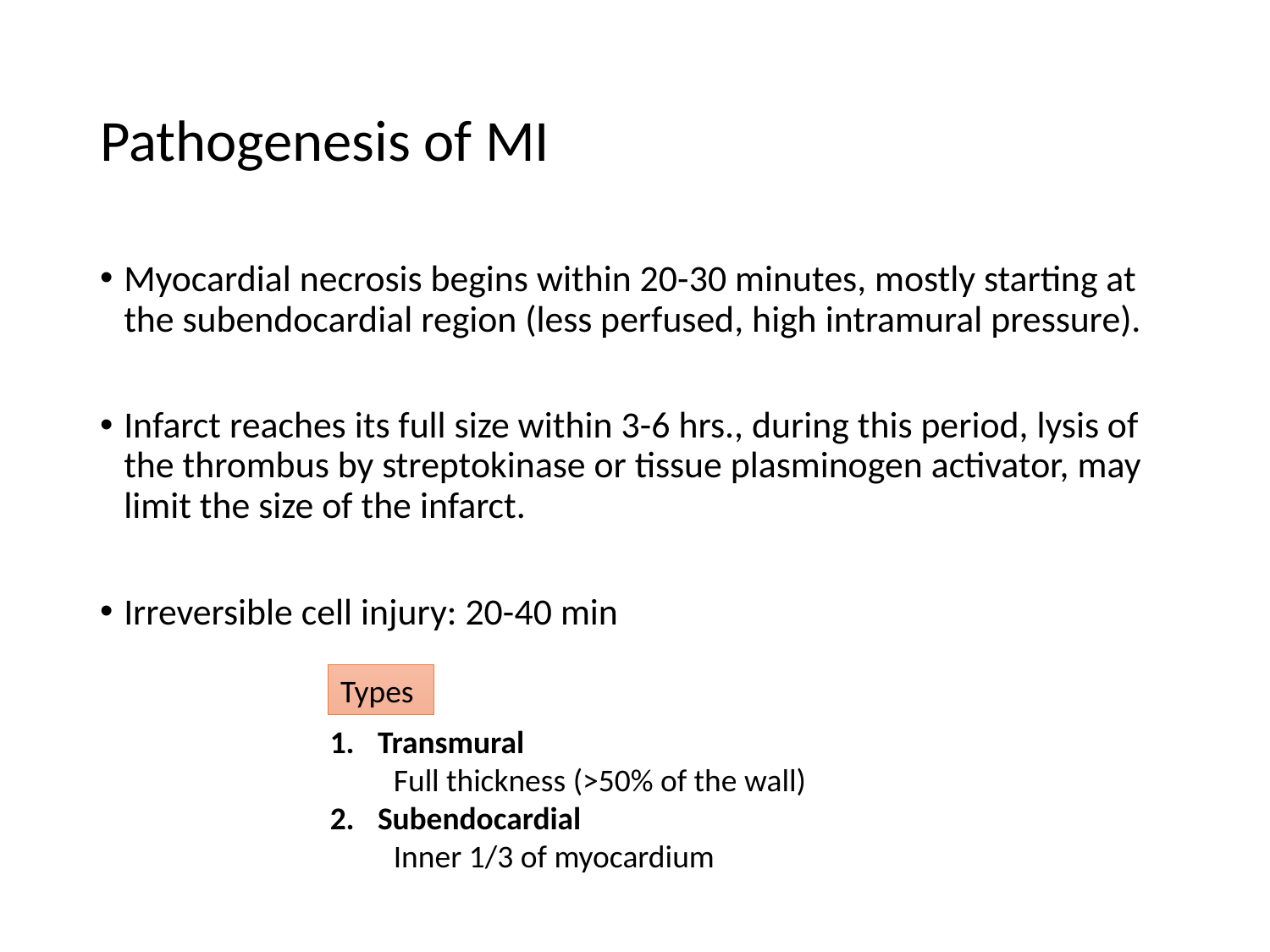

# Pathogenesis of MI
Myocardial necrosis begins within 20-30 minutes, mostly starting at the subendocardial region (less perfused, high intramural pressure).

Infarct reaches its full size within 3-6 hrs., during this period, lysis of the thrombus by streptokinase or tissue plasminogen activator, may limit the size of the infarct.

Irreversible cell injury: 20-40 min

Types
Transmural
Full thickness (>50% of the wall)
Subendocardial
Inner 1/3 of myocardium